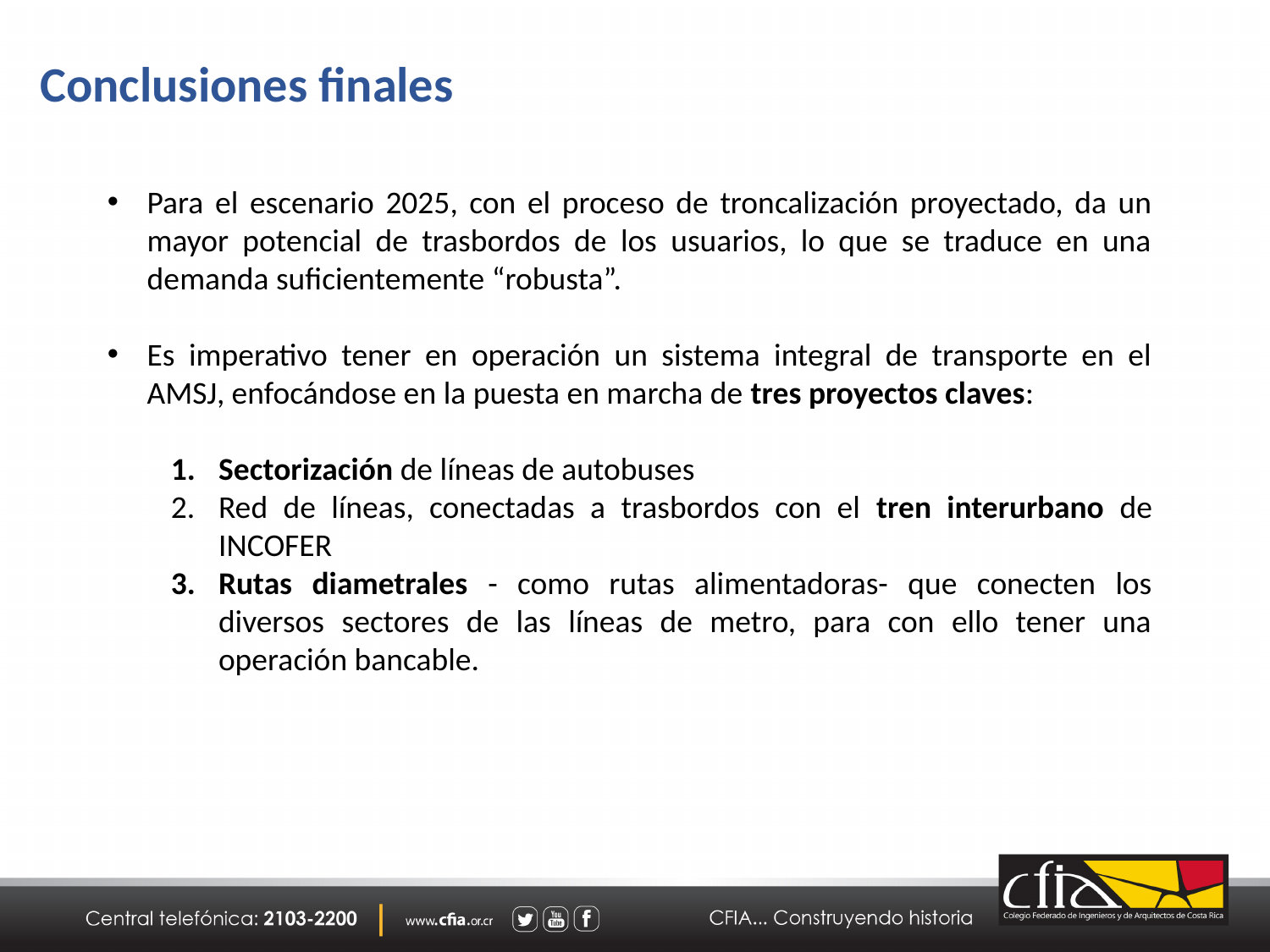

Conclusiones finales
Para el escenario 2025, con el proceso de troncalización proyectado, da un mayor potencial de trasbordos de los usuarios, lo que se traduce en una demanda suficientemente “robusta”.

Es imperativo tener en operación un sistema integral de transporte en el AMSJ, enfocándose en la puesta en marcha de tres proyectos claves:

Sectorización de líneas de autobuses
Red de líneas, conectadas a trasbordos con el tren interurbano de INCOFER
Rutas diametrales - como rutas alimentadoras- que conecten los diversos sectores de las líneas de metro, para con ello tener una operación bancable.